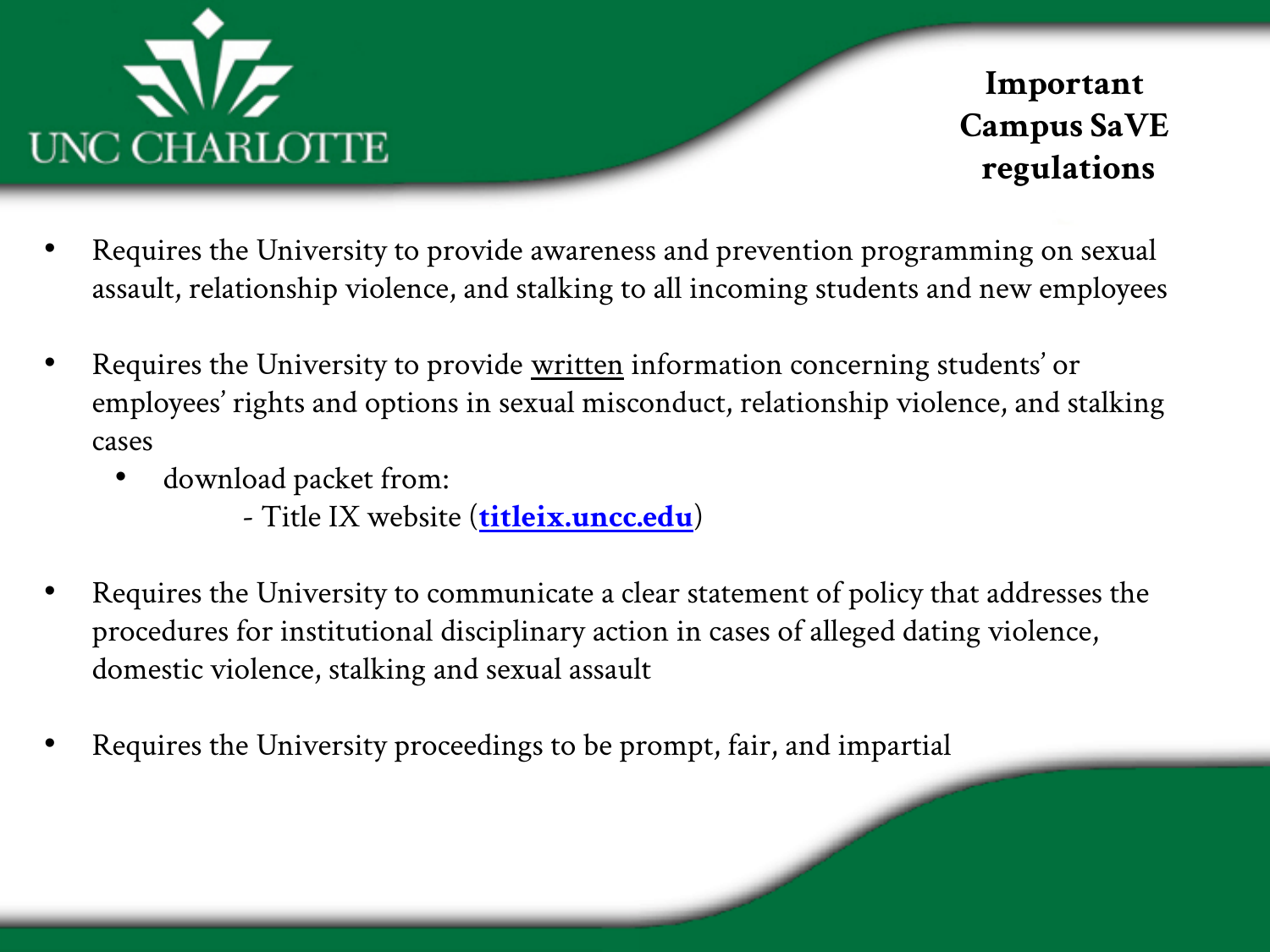

Important
Campus SaVE
regulations
Requires the University to provide awareness and prevention programming on sexual assault, relationship violence, and stalking to all incoming students and new employees

Requires the University to provide written information concerning students’ or employees’ rights and options in sexual misconduct, relationship violence, and stalking cases
download packet from:
	- Title IX website (titleix.uncc.edu)

Requires the University to communicate a clear statement of policy that addresses the procedures for institutional disciplinary action in cases of alleged dating violence, domestic violence, stalking and sexual assault

Requires the University proceedings to be prompt, fair, and impartial